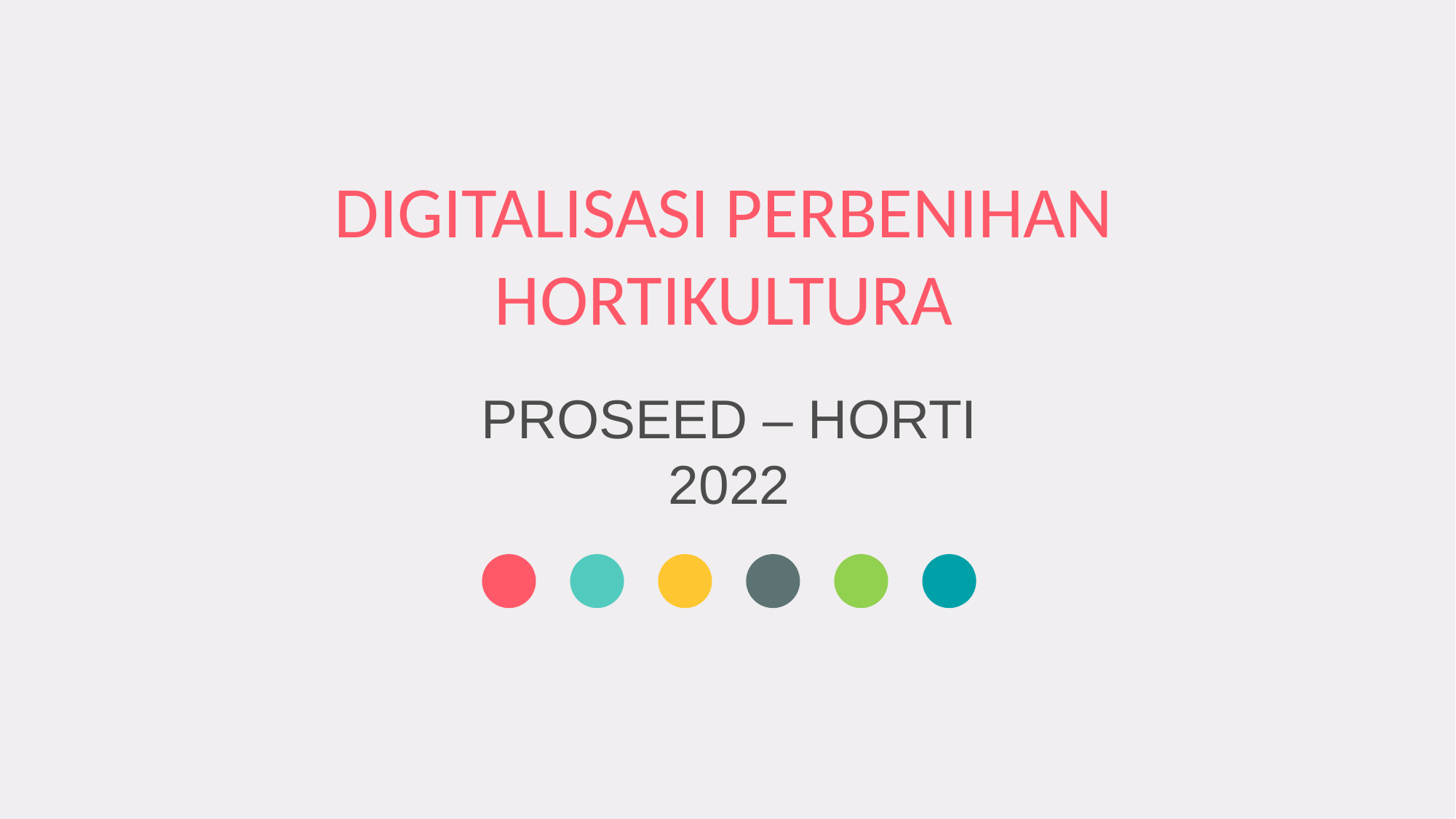

DIGITALISASI PERBENIHAN HORTIKULTURA
PROSEED – HORTI
2022